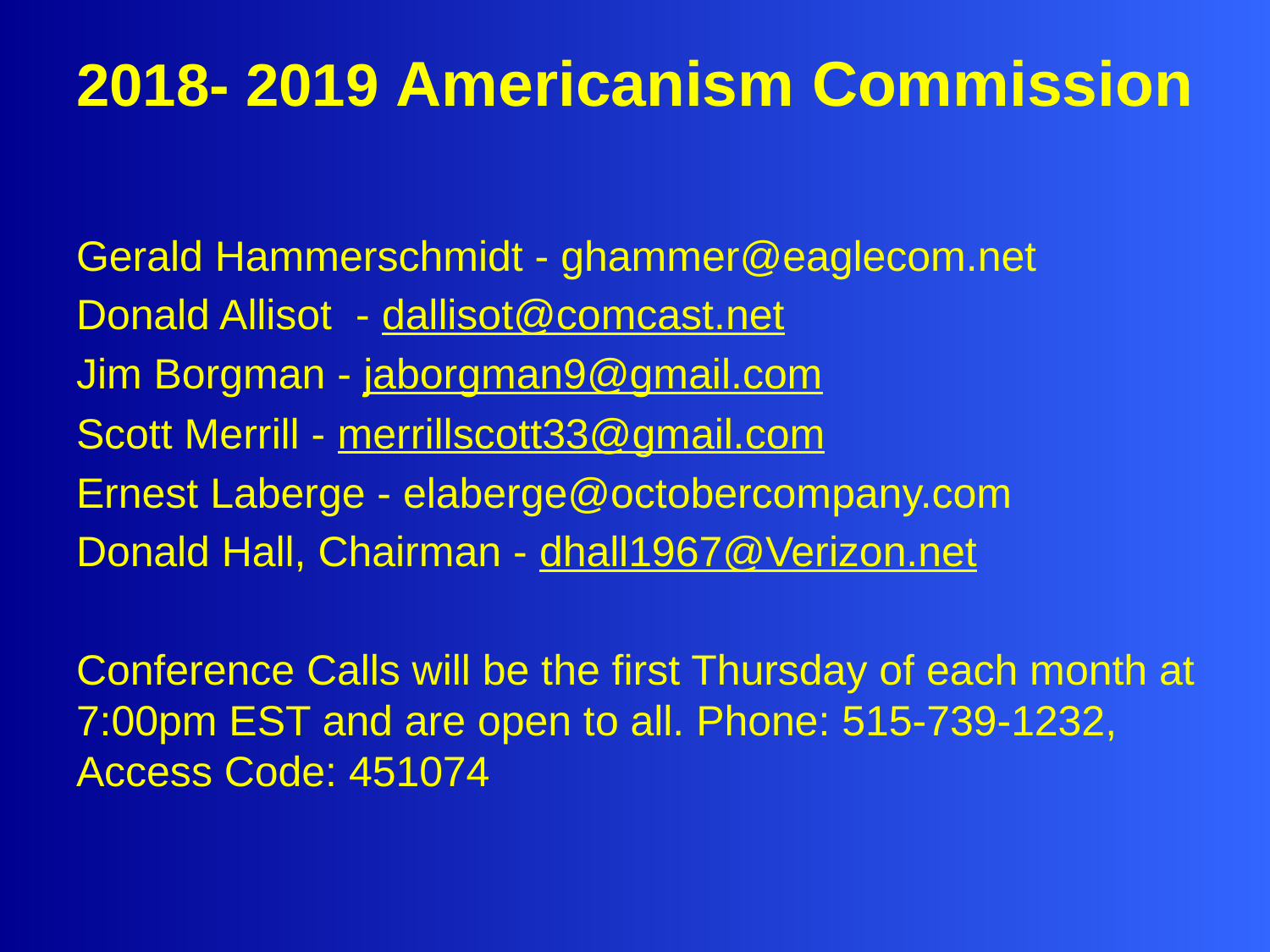

# 2018- 2019 Americanism Commission
Gerald Hammerschmidt - ghammer@eaglecom.net
Donald Allisot  - dallisot@comcast.net
Jim Borgman - jaborgman9@gmail.com
Scott Merrill - merrillscott33@gmail.com
Ernest Laberge - elaberge@octobercompany.com
Donald Hall, Chairman - dhall1967@Verizon.net

Conference Calls will be the first Thursday of each month at 7:00pm EST and are open to all. Phone: 515-739-1232, Access Code: 451074